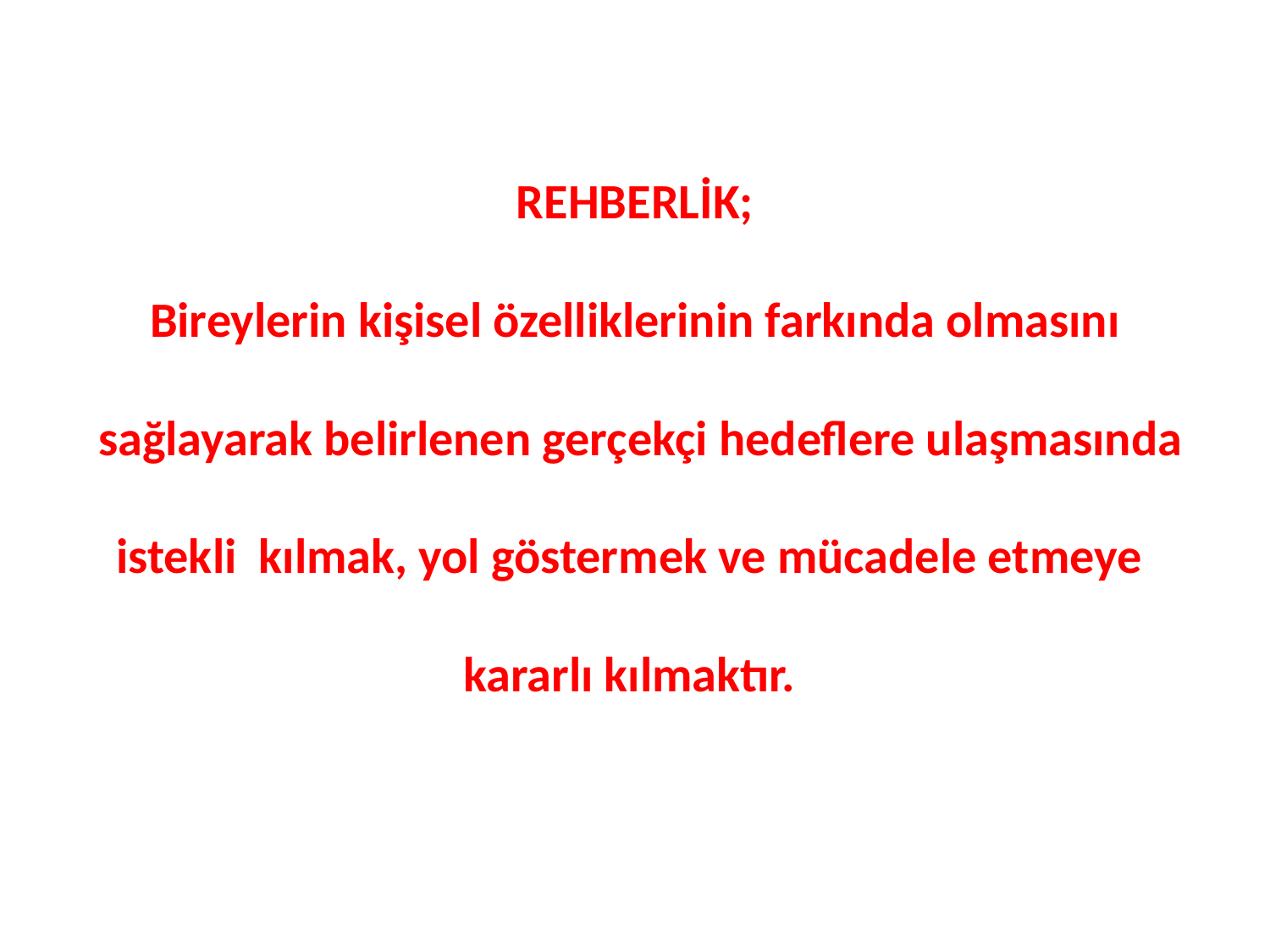

# REHBERLİK; Bireylerin kişisel özelliklerinin farkında olmasını sağlayarak belirlenen gerçekçi hedeflere ulaşmasında istekli  kılmak, yol göstermek ve mücadele etmeye kararlı kılmaktır.